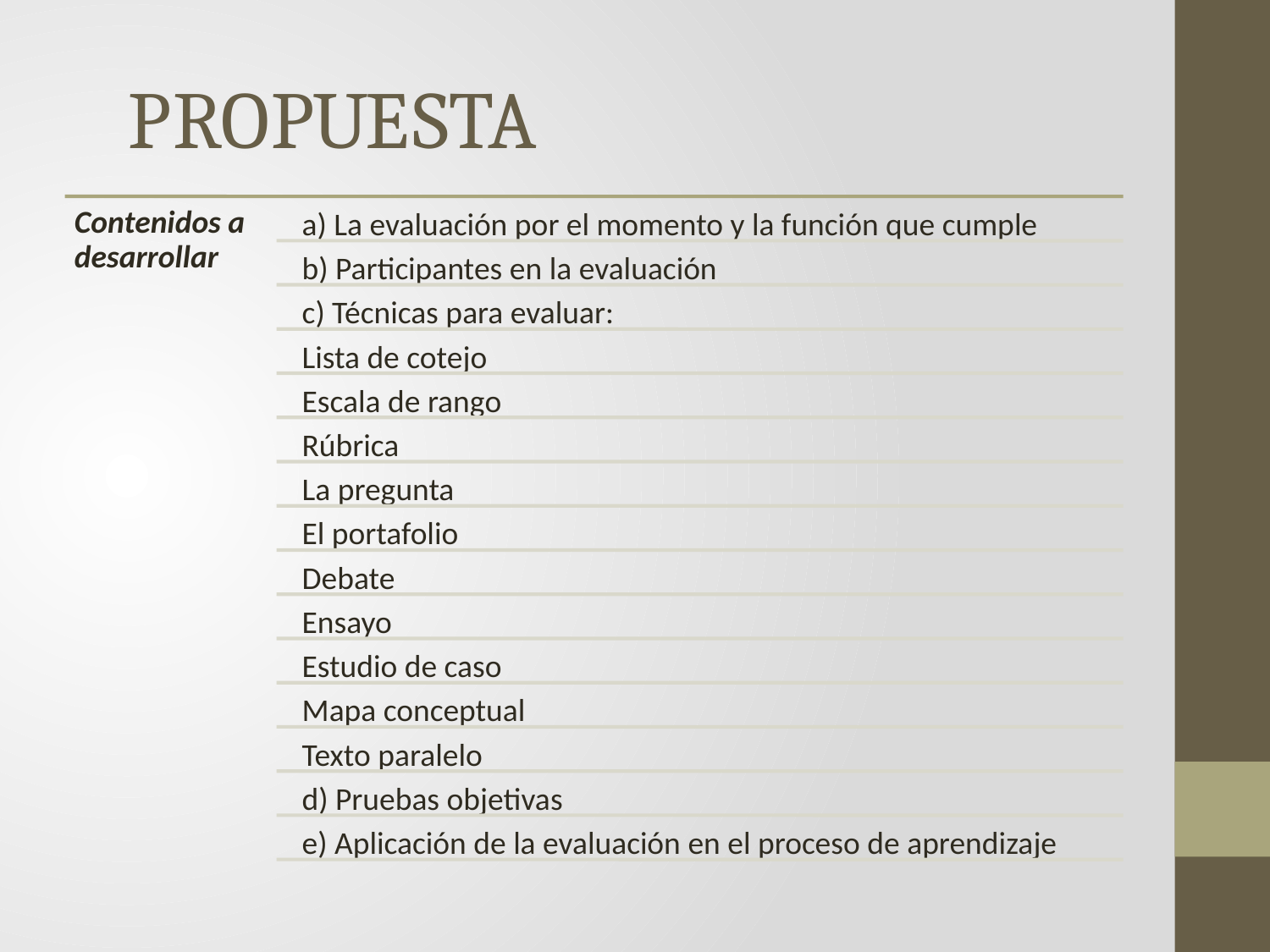

# PROPUESTA
Contenidos a desarrollar
a) La evaluación por el momento y la función que cumple
b) Participantes en la evaluación
c) Técnicas para evaluar:
Lista de cotejo
Escala de rango
Rúbrica
La pregunta
El portafolio
Debate
Ensayo
Estudio de caso
Mapa conceptual
Texto paralelo
d) Pruebas objetivas
e) Aplicación de la evaluación en el proceso de aprendizaje